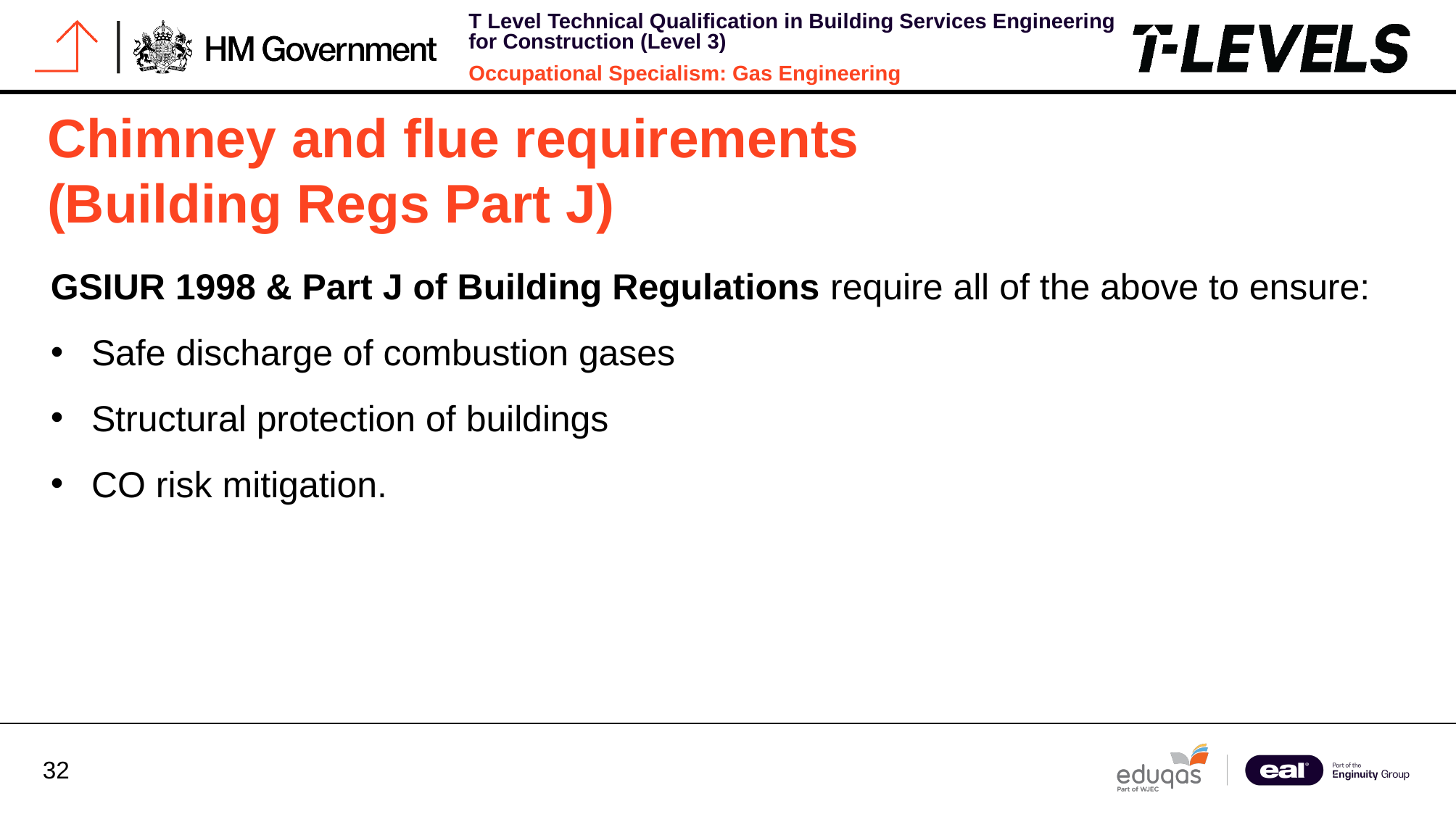

# Chimney and flue requirements (Building Regs Part J)
GSIUR 1998 & Part J of Building Regulations require all of the above to ensure:
Safe discharge of combustion gases
Structural protection of buildings
CO risk mitigation.